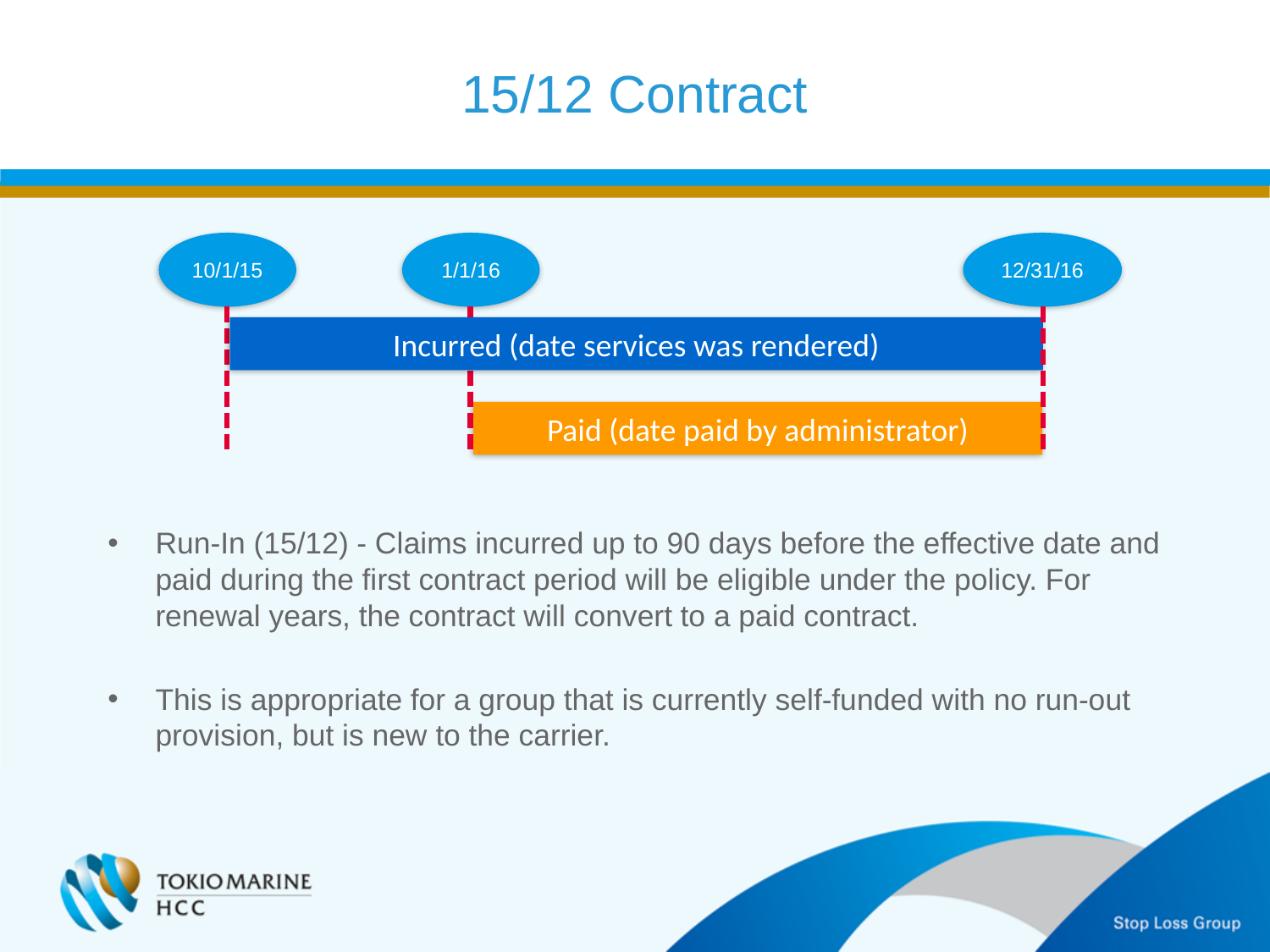

15/12 Contract
10/1/15
1/1/16
12/31/16
Incurred (date services was rendered)
Paid (date paid by administrator)

Run-In (15/12) - Claims incurred up to 90 days before the effective date and paid during the first contract period will be eligible under the policy. For renewal years, the contract will convert to a paid contract.

This is appropriate for a group that is currently self-funded with no run-out provision, but is new to the carrier.